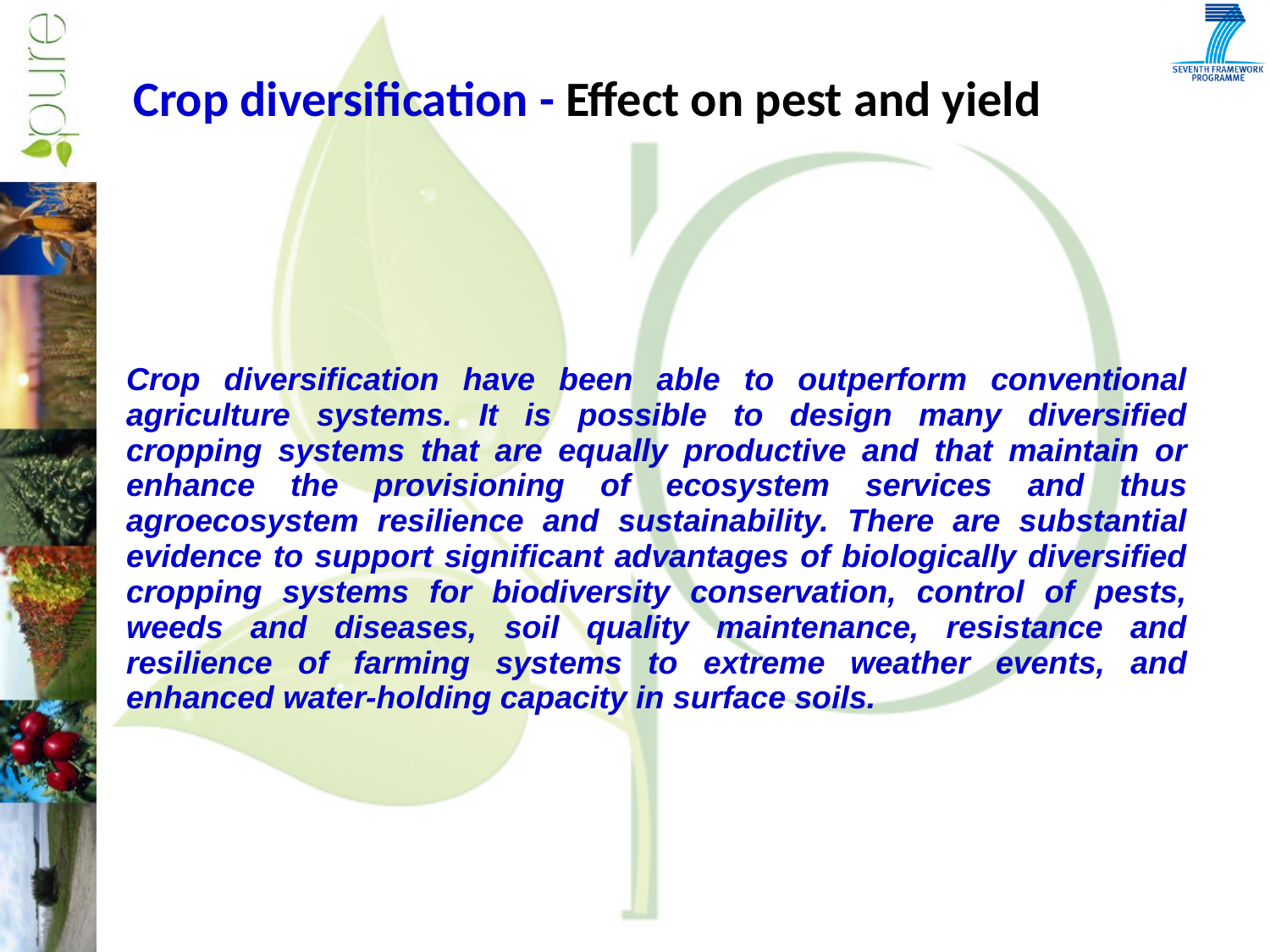

Crop diversification - Effect on pest and yield
Crop diversification have been able to outperform conventional agriculture systems. It is possible to design many diversified cropping systems that are equally productive and that maintain or enhance the provisioning of ecosystem services and thus agroecosystem resilience and sustainability. There are substantial evidence to support significant advantages of biologically diversified cropping systems for biodiversity conservation, control of pests, weeds and diseases, soil quality maintenance, resistance and resilience of farming systems to extreme weather events, and enhanced water-holding capacity in surface soils.
Speaker's name
Meeting and date